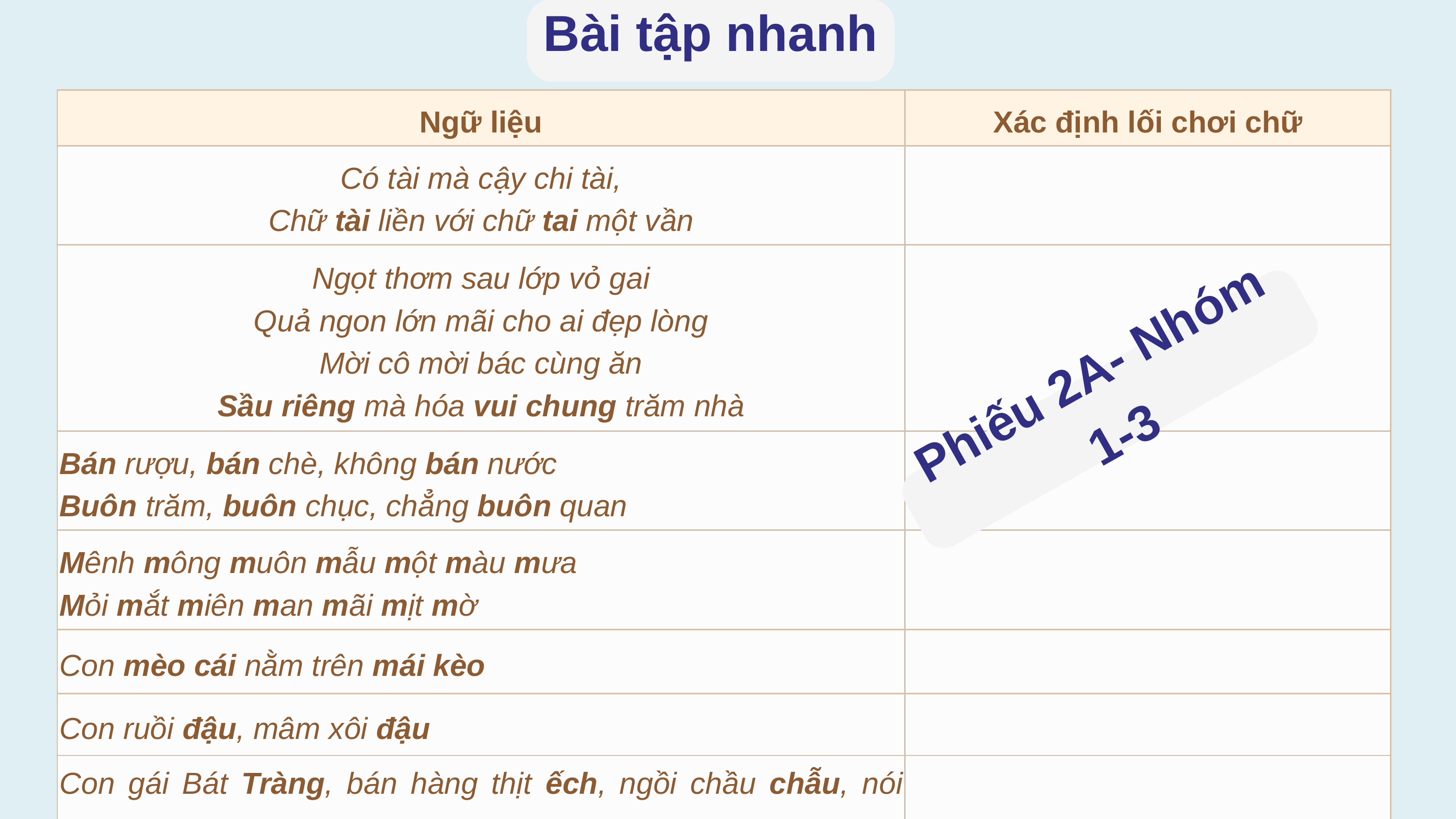

Bài tập nhanh
| Ngữ liệu | Xác định lối chơi chữ |
| --- | --- |
| Có tài mà cậy chi tài, Chữ tài liền với chữ tai một vần |  |
| Ngọt thơm sau lớp vỏ gai Quả ngon lớn mãi cho ai đẹp lòng Mời cô mời bác cùng ăn Sầu riêng mà hóa vui chung trăm nhà |  |
| Bán rượu, bán chè, không bán nước Buôn trăm, buôn chục, chẳng buôn quan |  |
| Mênh mông muôn mẫu một màu mưa Mỏi mắt miên man mãi mịt mờ |  |
| Con mèo cái nằm trên mái kèo |  |
| Con ruồi đậu, mâm xôi đậu |  |
| Con gái Bát Tràng, bán hàng thịt ếch, ngồi chầu chẫu, nói ương ương. |  |

Phiếu 2A- Nhóm 1-3